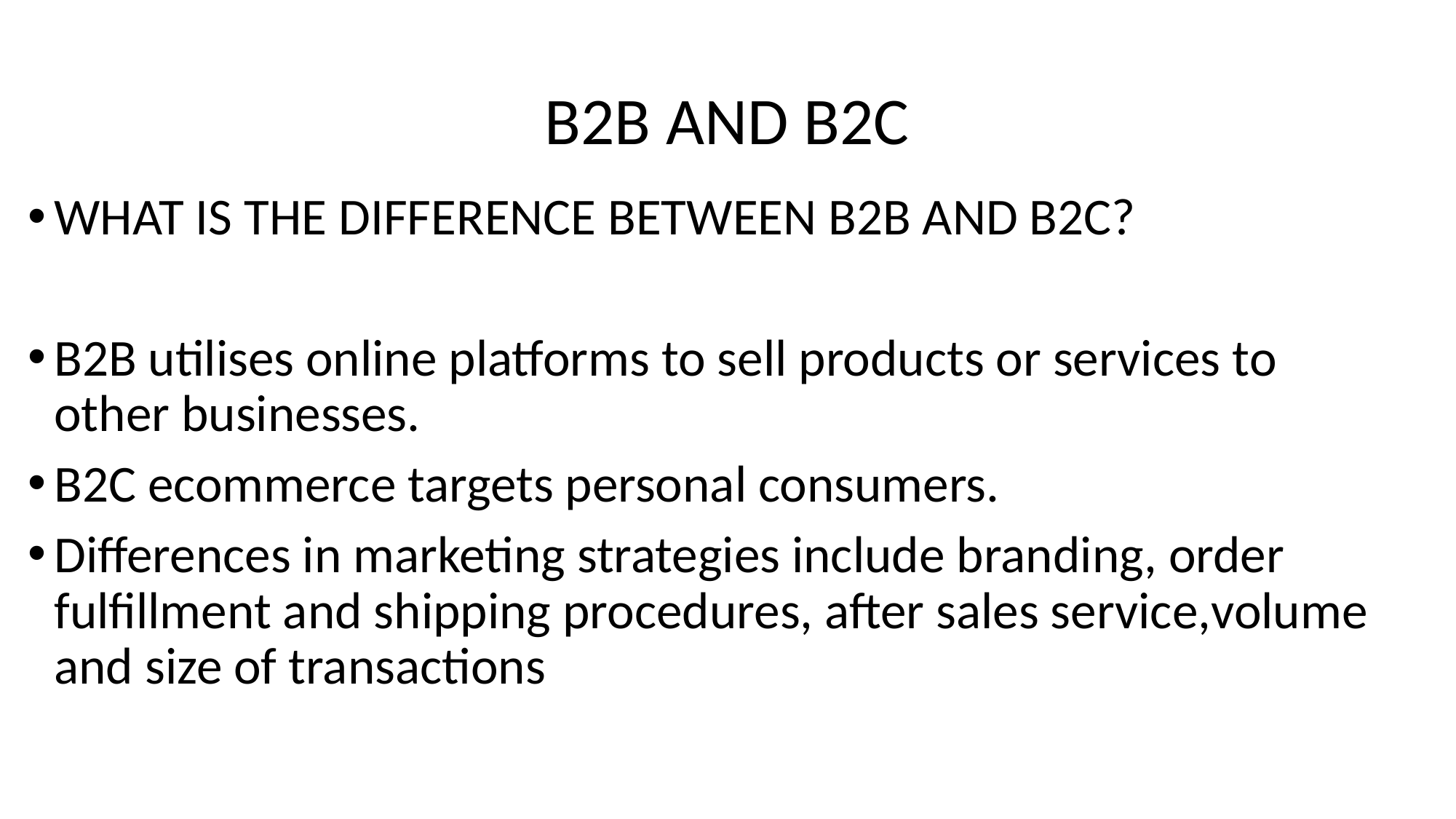

# B2B AND B2C
WHAT IS THE DIFFERENCE BETWEEN B2B AND B2C?

B2B utilises online platforms to sell products or services to other businesses.
B2C ecommerce targets personal consumers.
Differences in marketing strategies include branding, order fulfillment and shipping procedures, after sales service,volume and size of transactions